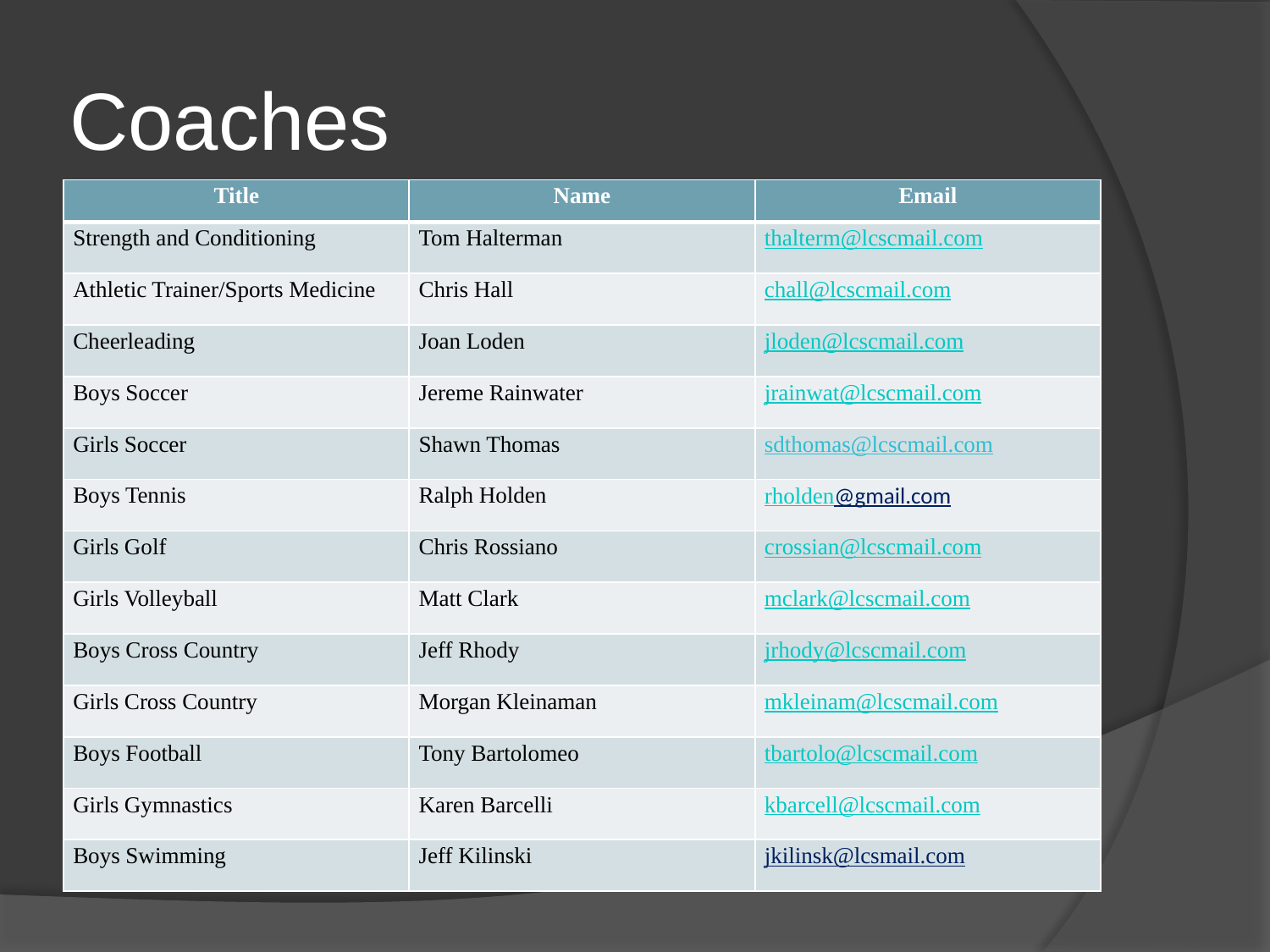

# Coaches
| Title | Name | Email |
| --- | --- | --- |
| Strength and Conditioning | Tom Halterman | thalterm@lcscmail.com |
| Athletic Trainer/Sports Medicine | Chris Hall | chall@lcscmail.com |
| Cheerleading | Joan Loden | jloden@lcscmail.com |
| Boys Soccer | Jereme Rainwater | jrainwat@lcscmail.com |
| Girls Soccer | Shawn Thomas | sdthomas@lcscmail.com |
| Boys Tennis | Ralph Holden | rholden@gmail.com |
| Girls Golf | Chris Rossiano | crossian@lcscmail.com |
| Girls Volleyball | Matt Clark | mclark@lcscmail.com |
| Boys Cross Country | Jeff Rhody | jrhody@lcscmail.com |
| Girls Cross Country | Morgan Kleinaman | mkleinam@lcscmail.com |
| Boys Football | Tony Bartolomeo | tbartolo@lcscmail.com |
| Girls Gymnastics | Karen Barcelli | kbarcell@lcscmail.com |
| Boys Swimming | Jeff Kilinski | jkilinsk@lcsmail.com |